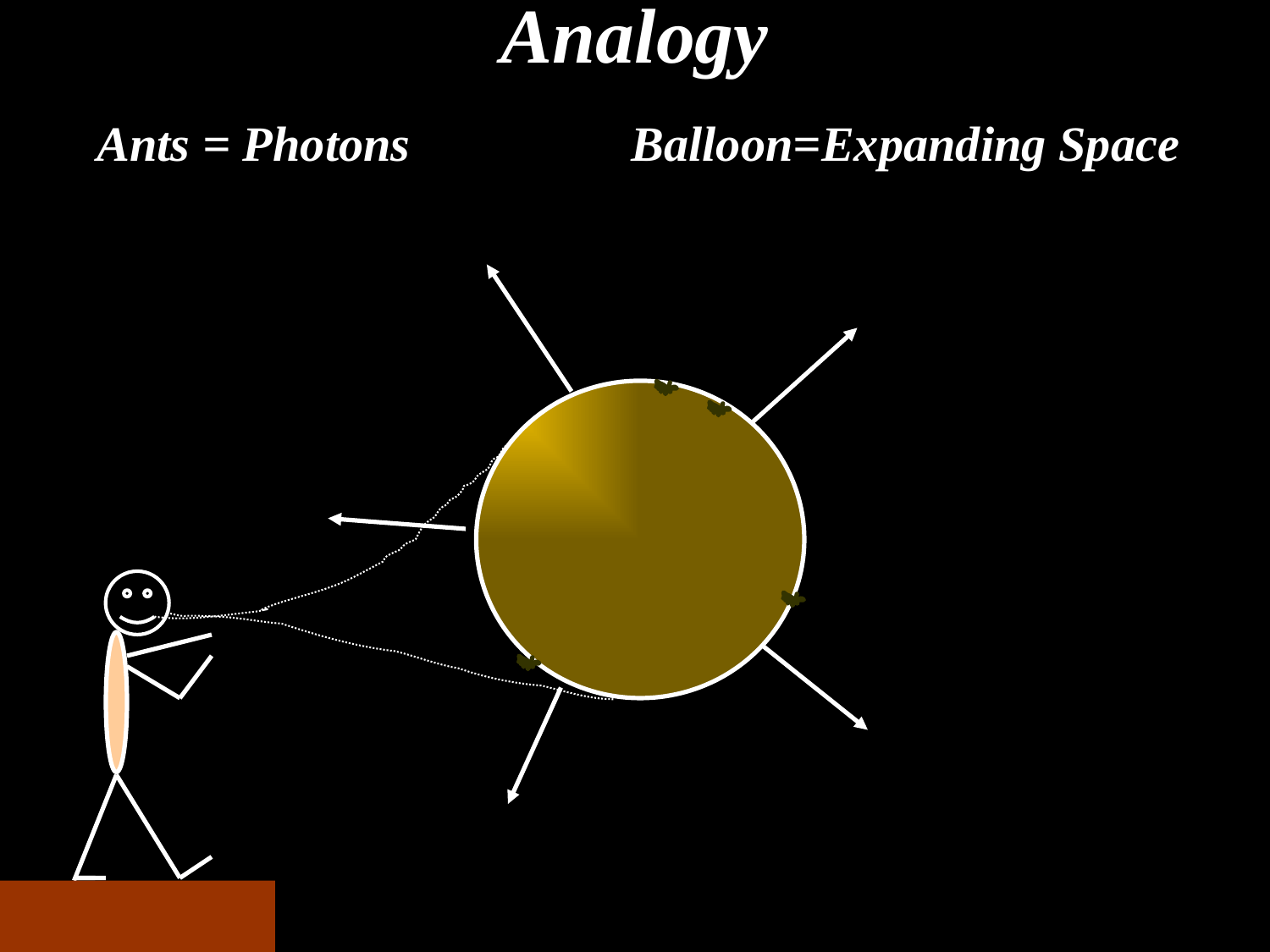

# Analogy
Ants = Photons                  Balloon=Expanding Space